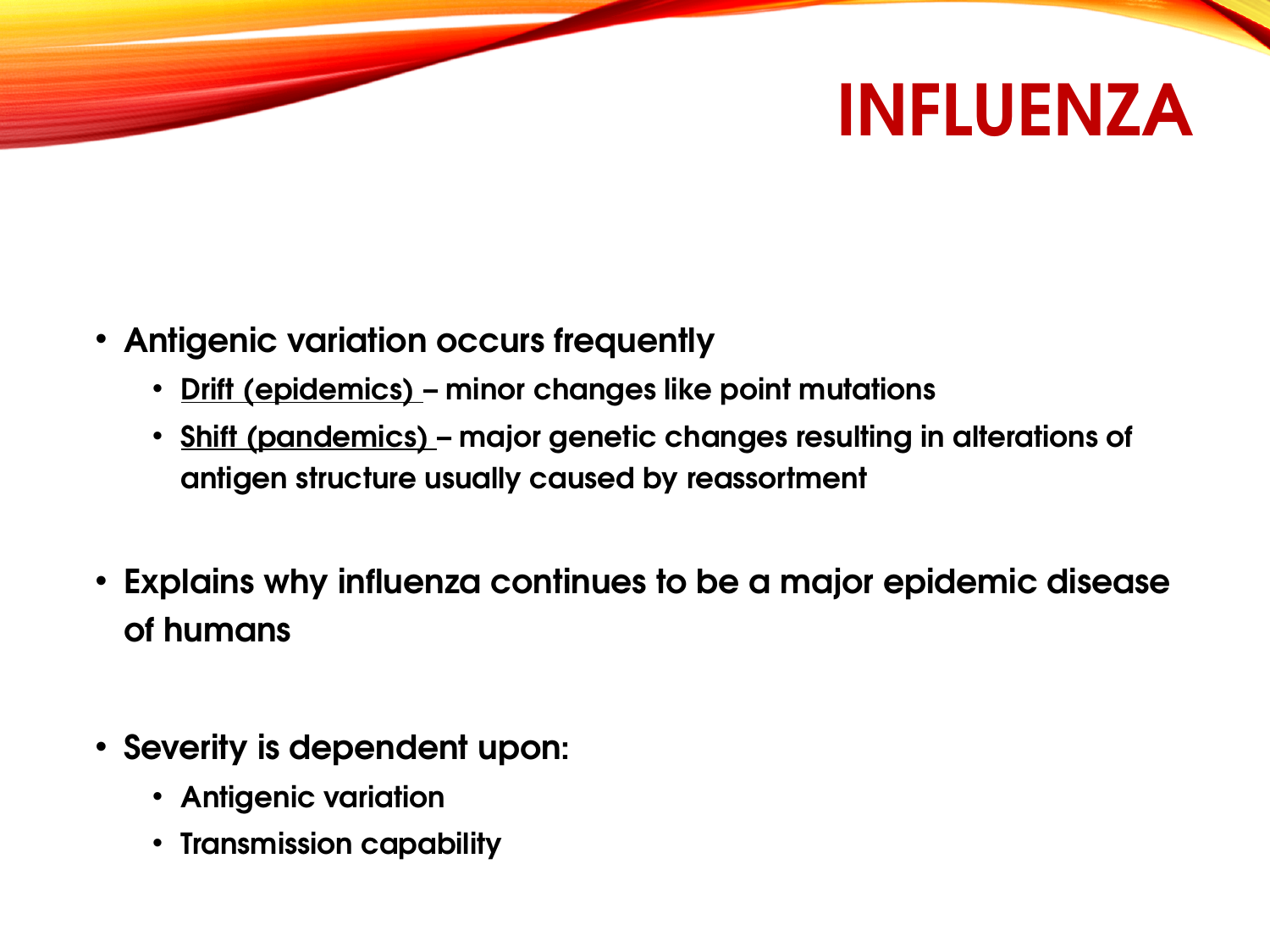

# Influenza
Antigenic variation occurs frequently
Drift (epidemics) – minor changes like point mutations
Shift (pandemics) – major genetic changes resulting in alterations of antigen structure usually caused by reassortment

Explains why influenza continues to be a major epidemic disease of humans

Severity is dependent upon:
Antigenic variation
Transmission capability